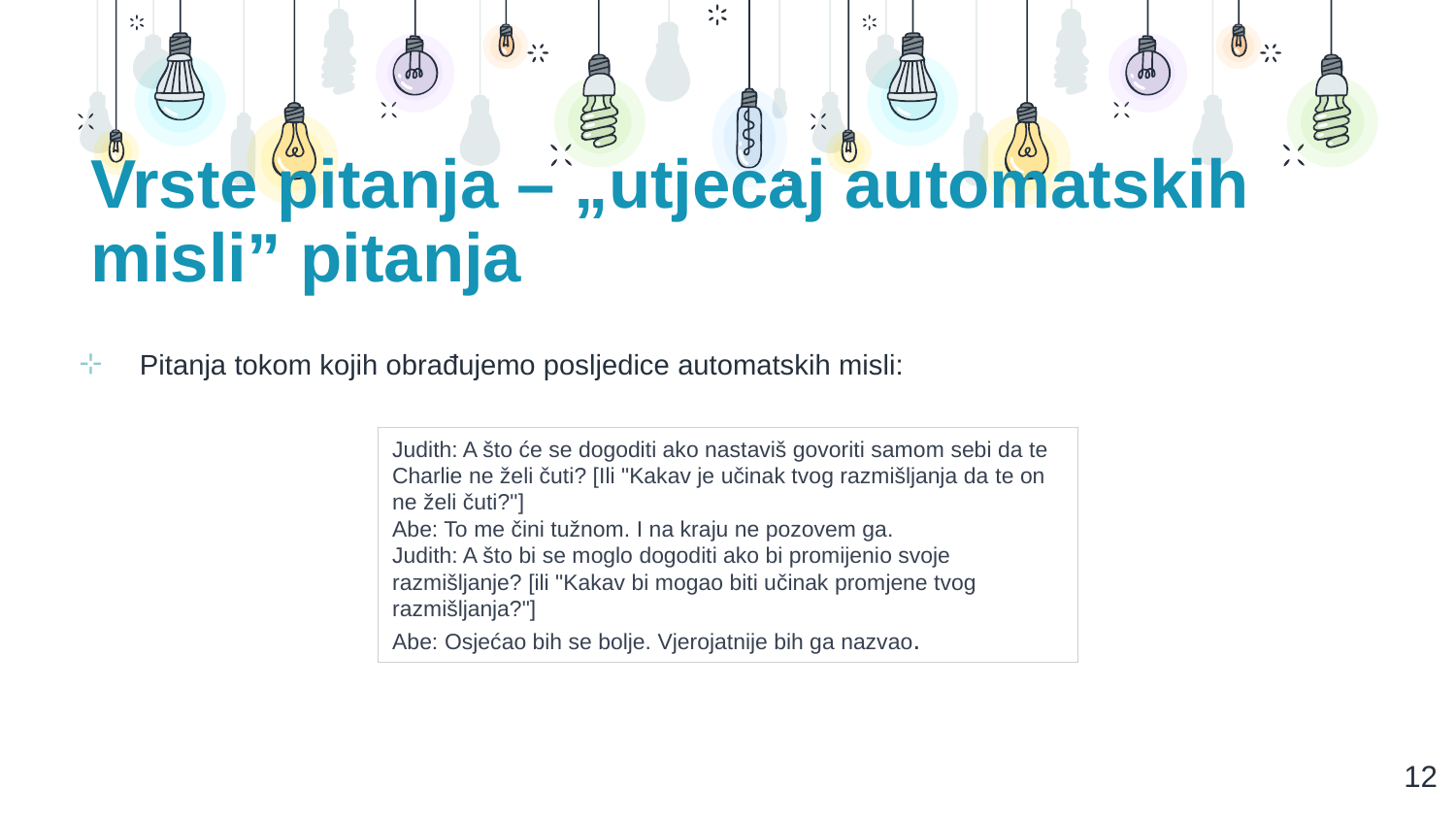

Vrste pitanja – „utjecaj automatskih misli” pitanja
Pitanja tokom kojih obrađujemo posljedice automatskih misli:

Judith: A što će se dogoditi ako nastaviš govoriti samom sebi da te Charlie ne želi čuti? [Ili "Kakav je učinak tvog razmišljanja da te on ne želi čuti?"]
Abe: To me čini tužnom. I na kraju ne pozovem ga.
Judith: A što bi se moglo dogoditi ako bi promijenio svoje razmišljanje? [ili "Kakav bi mogao biti učinak promjene tvog razmišljanja?"]
Abe: Osjećao bih se bolje. Vjerojatnije bih ga nazvao.
12